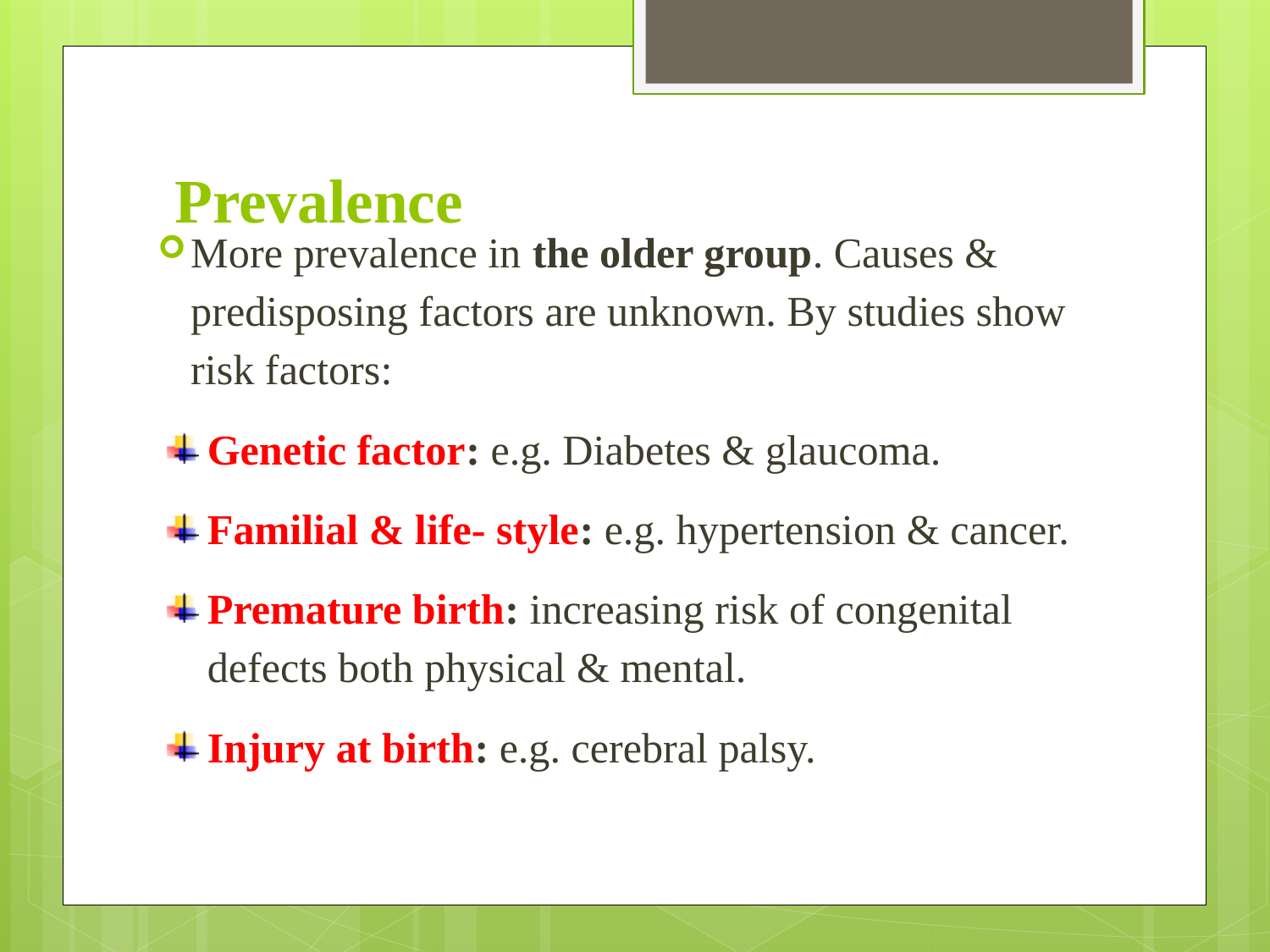

# Prevalence
More prevalence in the older group. Causes & predisposing factors are unknown. By studies show risk factors:
Genetic factor: e.g. Diabetes & glaucoma.
Familial & life- style: e.g. hypertension & cancer.
Premature birth: increasing risk of congenital defects both physical & mental.
Injury at birth: e.g. cerebral palsy.